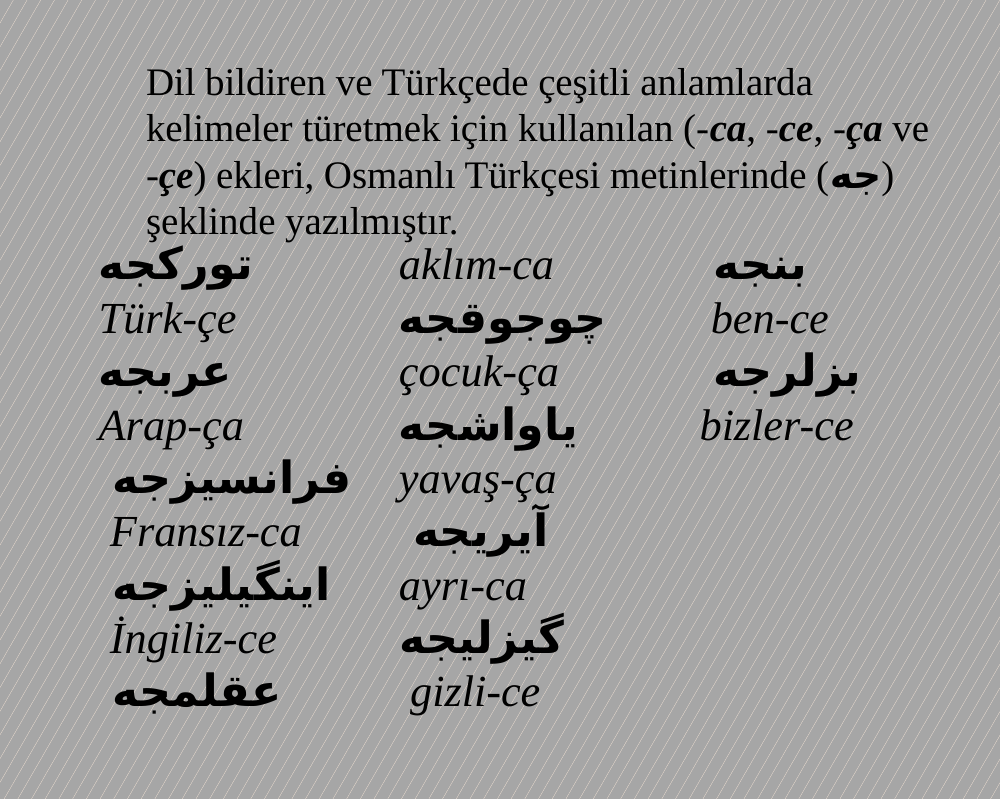

# Dil bildiren ve Türkçede çeşitli anlamlarda kelimeler türetmek için kullanılan (-ca, -ce, -ça ve -çe) ekleri, Osmanlı Türkçesi metinlerinde (جه) şeklinde yazılmıştır.
توركجه
Türk-çe
عربجه
Arap-ça
 فرانسيزجه
 Fransız-ca
 اينگيليزجه
 İngiliz-ce
 عقلمجه
aklım-ca
چوجوقجه
çocuk-ça
ياواشجه
yavaş-ça
 آيريجه
ayrı-ca
گيزليجه
 gizli-ce
 بنجه
 ben-ce
 بزلرجه
bizler-ce